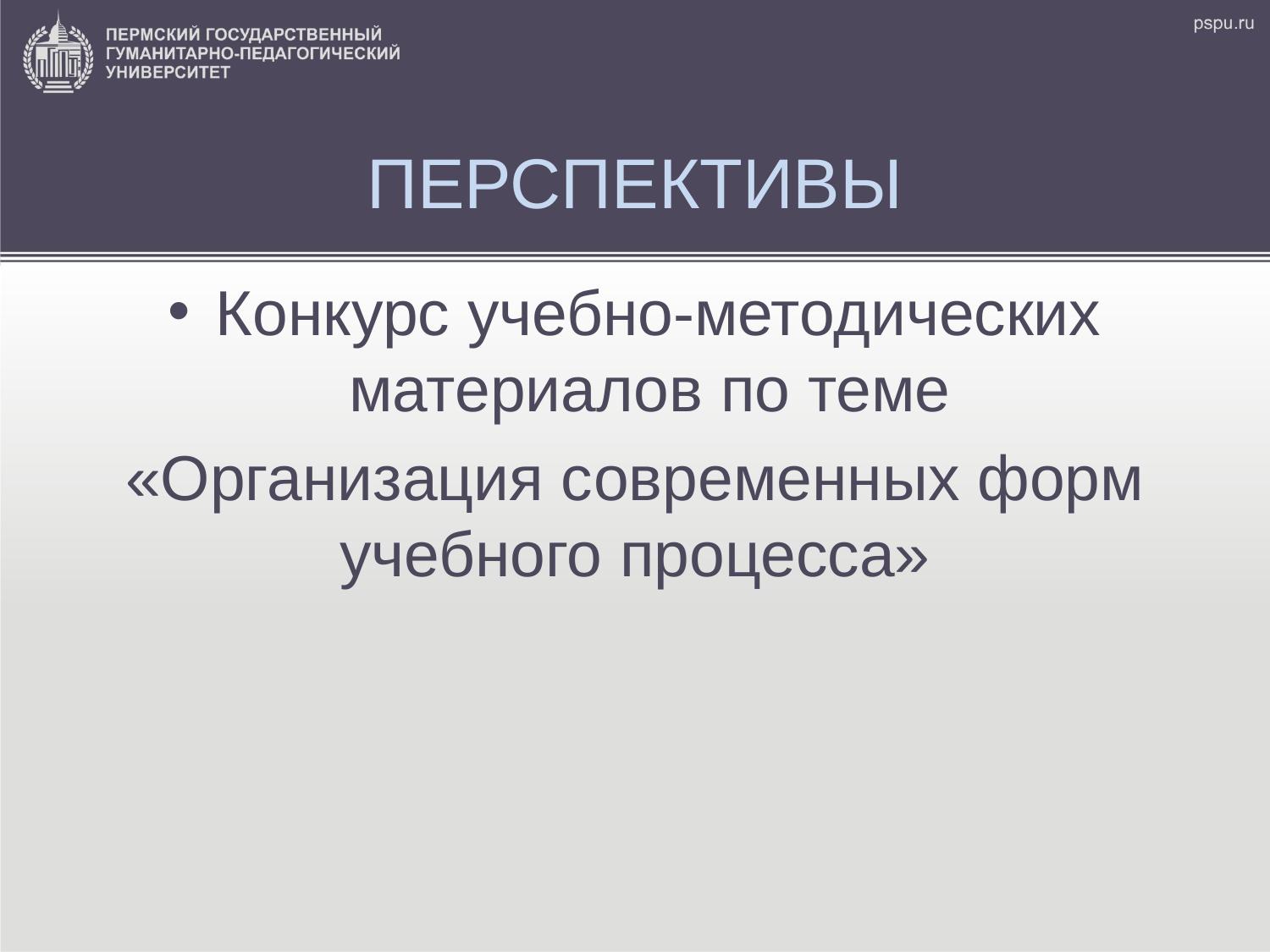

# ПЕРСПЕКТИВЫ
Конкурс учебно-методических материалов по теме
«Организация современных форм учебного процесса»